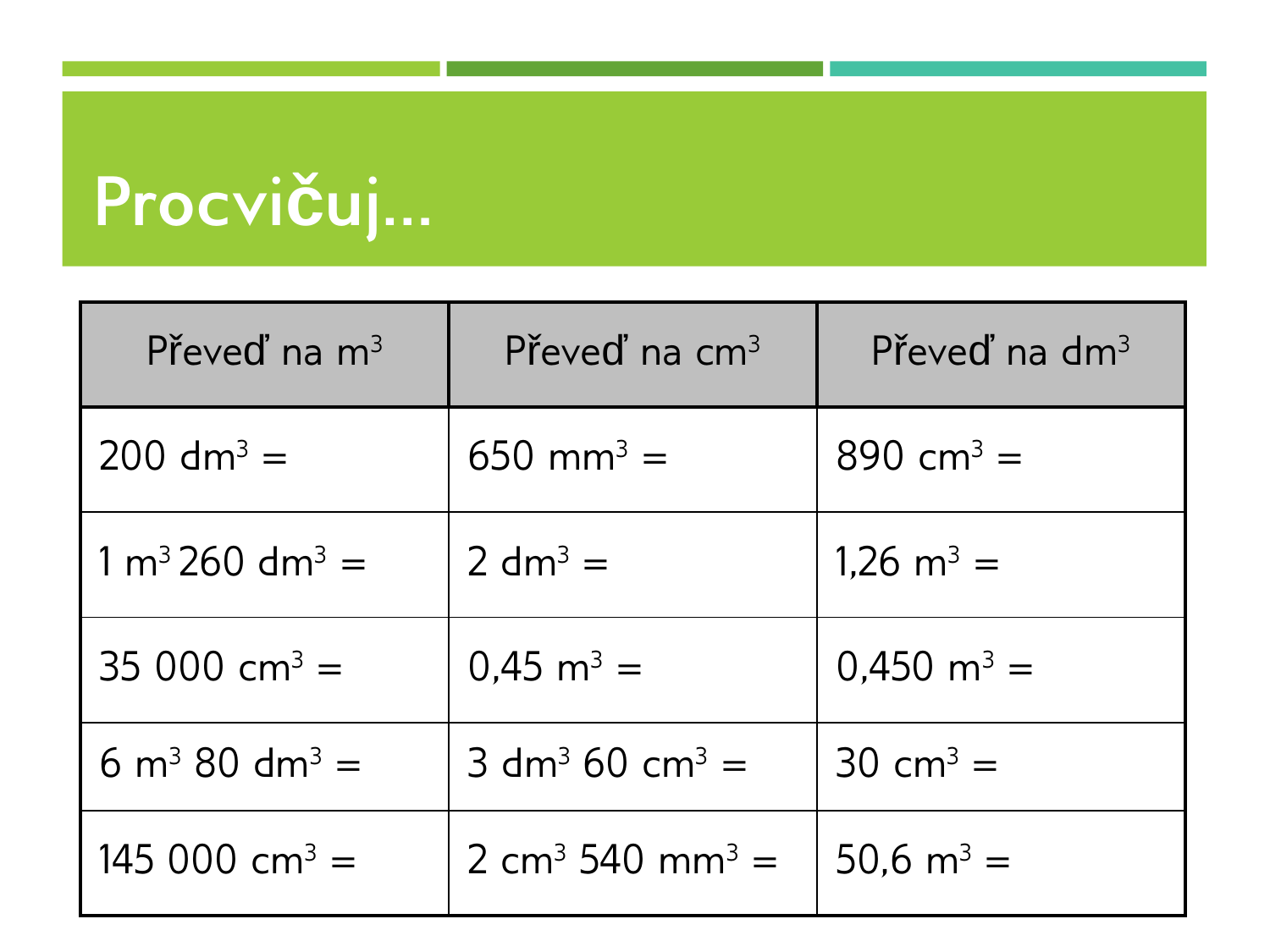

# Procvičuj…
| Převeď na m3 | Převeď na cm3 | Převeď na dm3 |
| --- | --- | --- |
| 200 dm3 = | 650 mm3 = | 890 cm3 = |
| 1 m3 260 dm3 = | 2 dm3 = | 1,26 m3 = |
| 35 000 cm3 = | 0,45 m3 = | 0,450 m3 = |
| 6 m3 80 dm3 = | 3 dm3 60 cm3 = | 30 cm3 = |
| 145 000 cm3 = | 2 cm3 540 mm3 = | 50,6 m3 = |